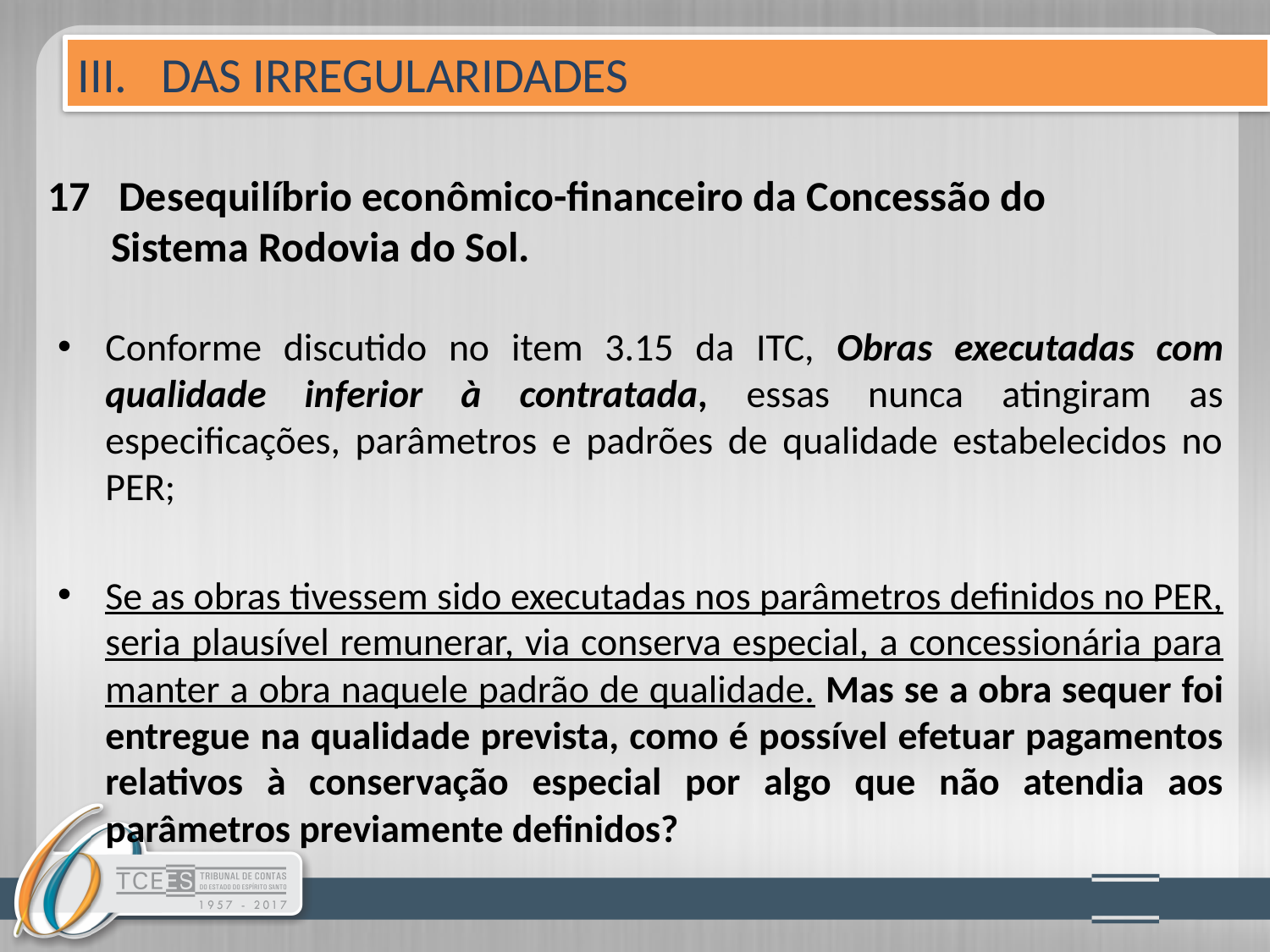

III.   DAS IRREGULARIDADES
# 17   Desequilíbrio econômico-financeiro da Concessão do 	Sistema Rodovia do Sol.
Conforme discutido no item 3.15 da ITC, Obras executadas com qualidade inferior à contratada, essas nunca atingiram as especificações, parâmetros e padrões de qualidade estabelecidos no PER;

Se as obras tivessem sido executadas nos parâmetros definidos no PER, seria plausível remunerar, via conserva especial, a concessionária para manter a obra naquele padrão de qualidade. Mas se a obra sequer foi entregue na qualidade prevista, como é possível efetuar pagamentos relativos à conservação especial por algo que não atendia aos parâmetros previamente definidos?